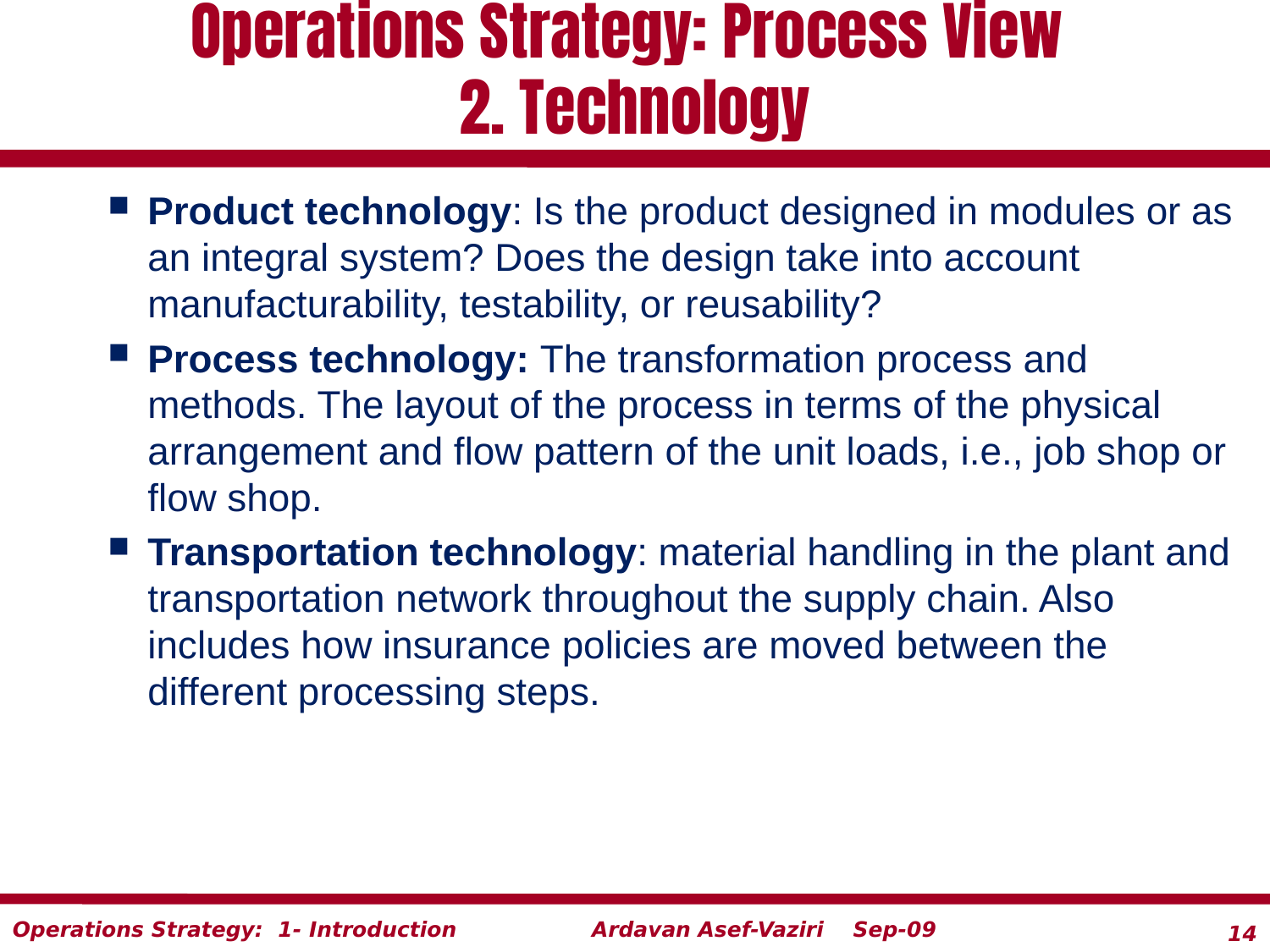

# Operations Strategy: Process View 2. Technology
Product technology: Is the product designed in modules or as an integral system? Does the design take into account manufacturability, testability, or reusability?
Process technology: The transformation process and methods. The layout of the process in terms of the physical arrangement and flow pattern of the unit loads, i.e., job shop or flow shop.
Transportation technology: material handling in the plant and transportation network throughout the supply chain. Also includes how insurance policies are moved between the different processing steps.